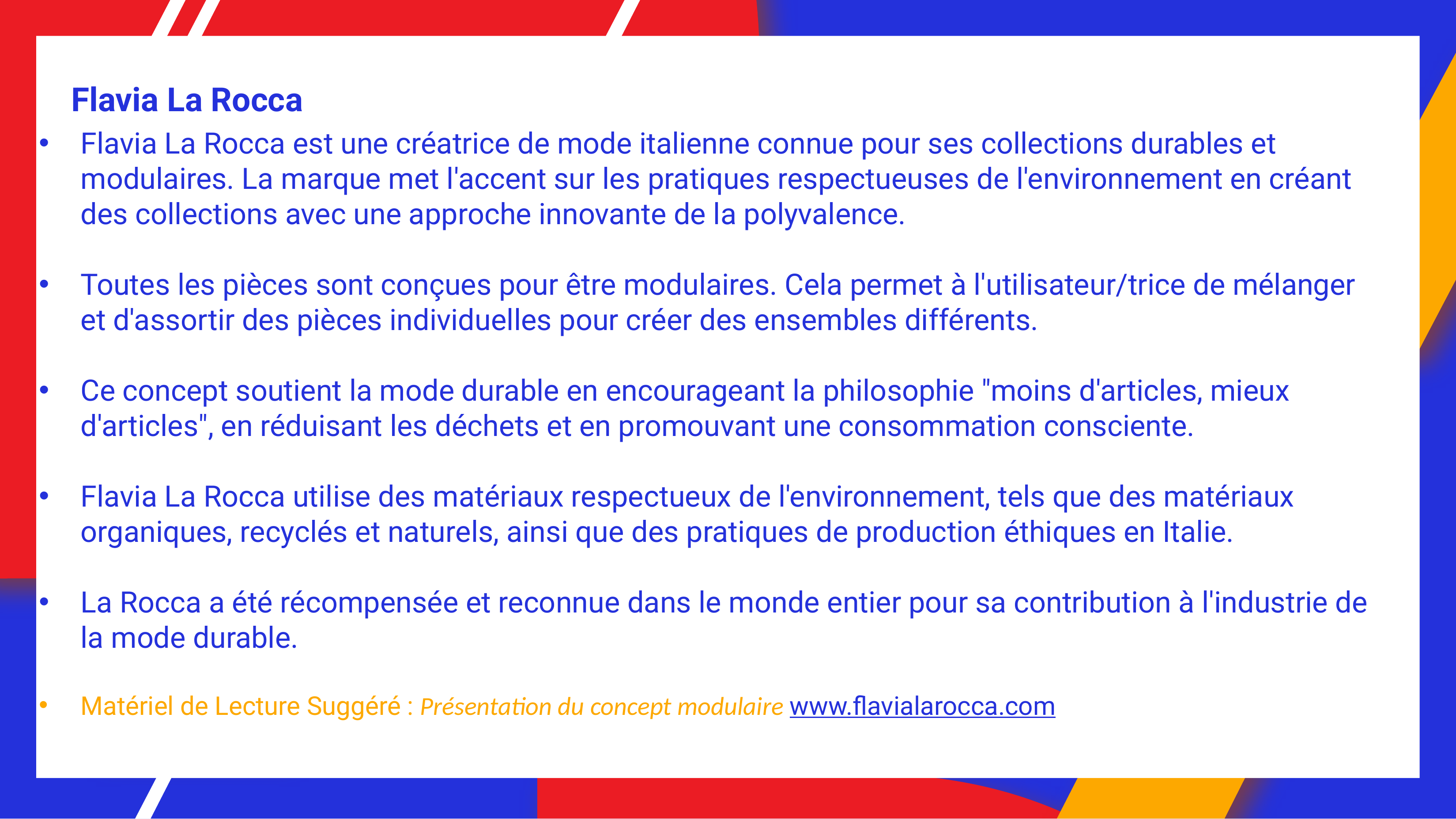

# Flavia La Rocca
Flavia La Rocca est une créatrice de mode italienne connue pour ses collections durables et modulaires. La marque met l'accent sur les pratiques respectueuses de l'environnement en créant des collections avec une approche innovante de la polyvalence.

Toutes les pièces sont conçues pour être modulaires. Cela permet à l'utilisateur/trice de mélanger et d'assortir des pièces individuelles pour créer des ensembles différents.

Ce concept soutient la mode durable en encourageant la philosophie "moins d'articles, mieux d'articles", en réduisant les déchets et en promouvant une consommation consciente.

Flavia La Rocca utilise des matériaux respectueux de l'environnement, tels que des matériaux organiques, recyclés et naturels, ainsi que des pratiques de production éthiques en Italie.

La Rocca a été récompensée et reconnue dans le monde entier pour sa contribution à l'industrie de la mode durable.

Matériel de Lecture Suggéré : Présentation du concept modulaire www.flavialarocca.com